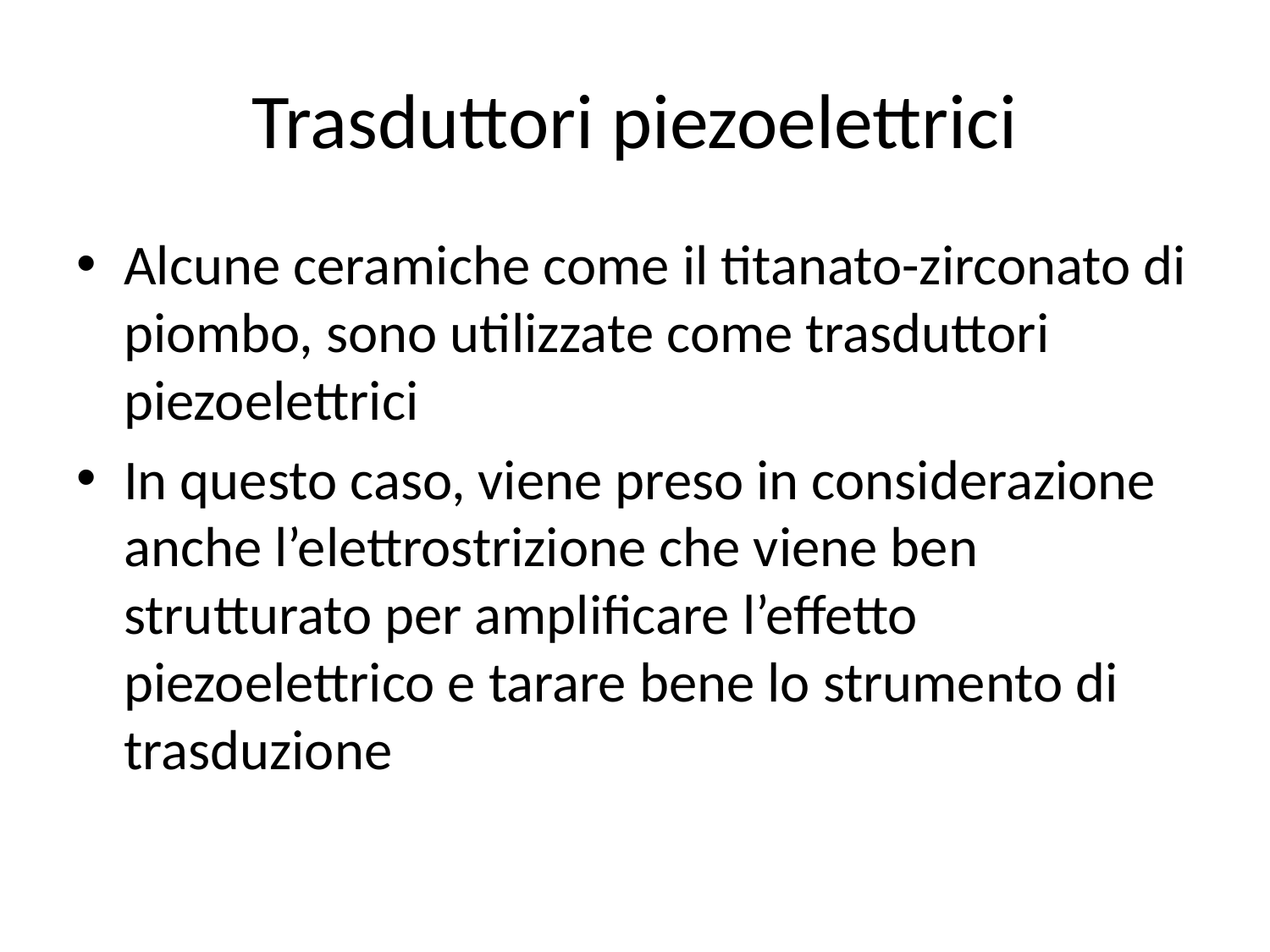

# Trasduttori piezoelettrici
Alcune ceramiche come il titanato-zirconato di piombo, sono utilizzate come trasduttori piezoelettrici
In questo caso, viene preso in considerazione anche l’elettrostrizione che viene ben strutturato per amplificare l’effetto piezoelettrico e tarare bene lo strumento di trasduzione